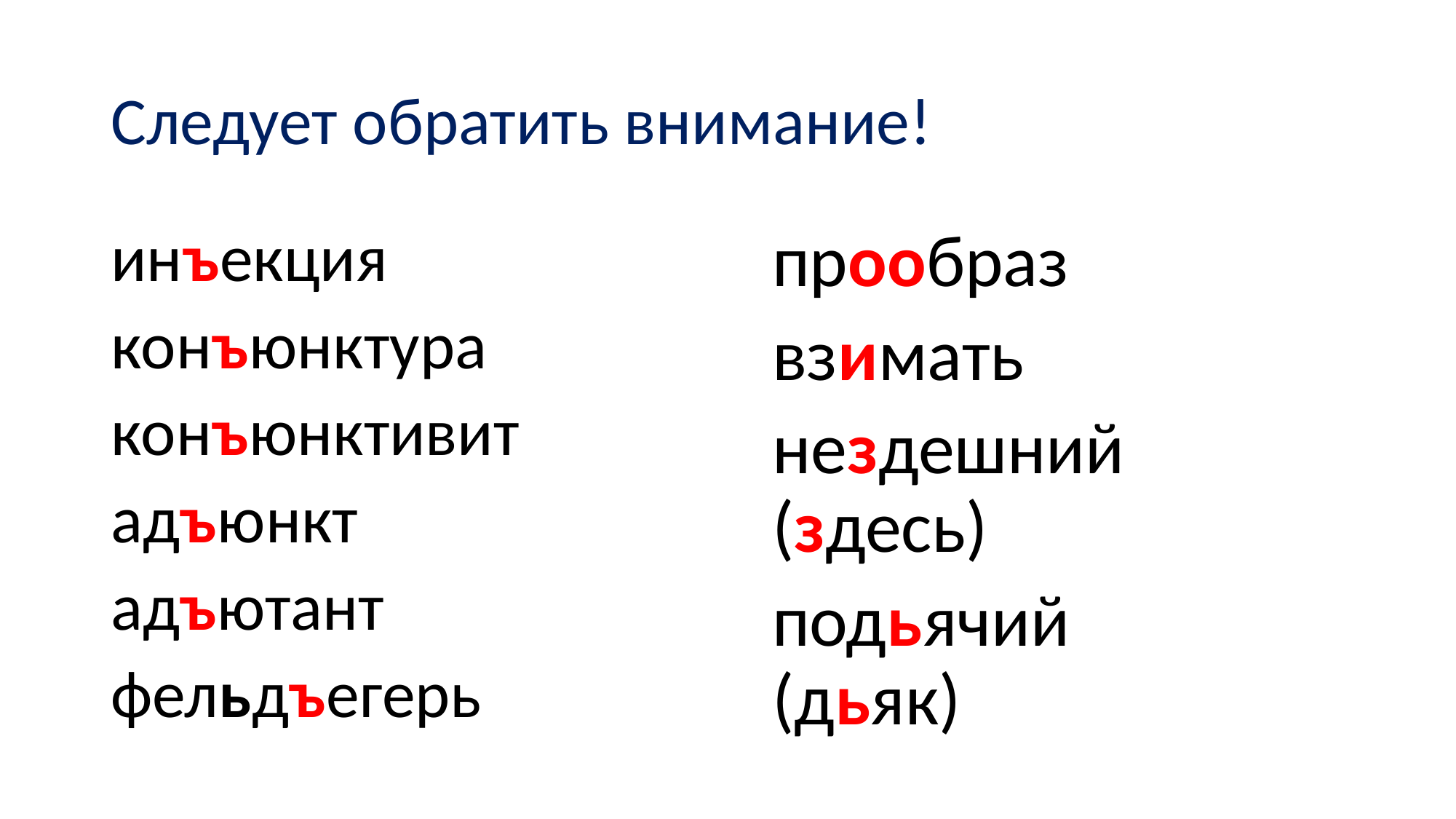

# Следует обратить внимание!
инъекция
конъюнктура
конъюнктивит
адъюнкт
адъютант
фельдъегерь

прообраз
взимать
нездешний 	(здесь)
подьячий 	(дьяк)